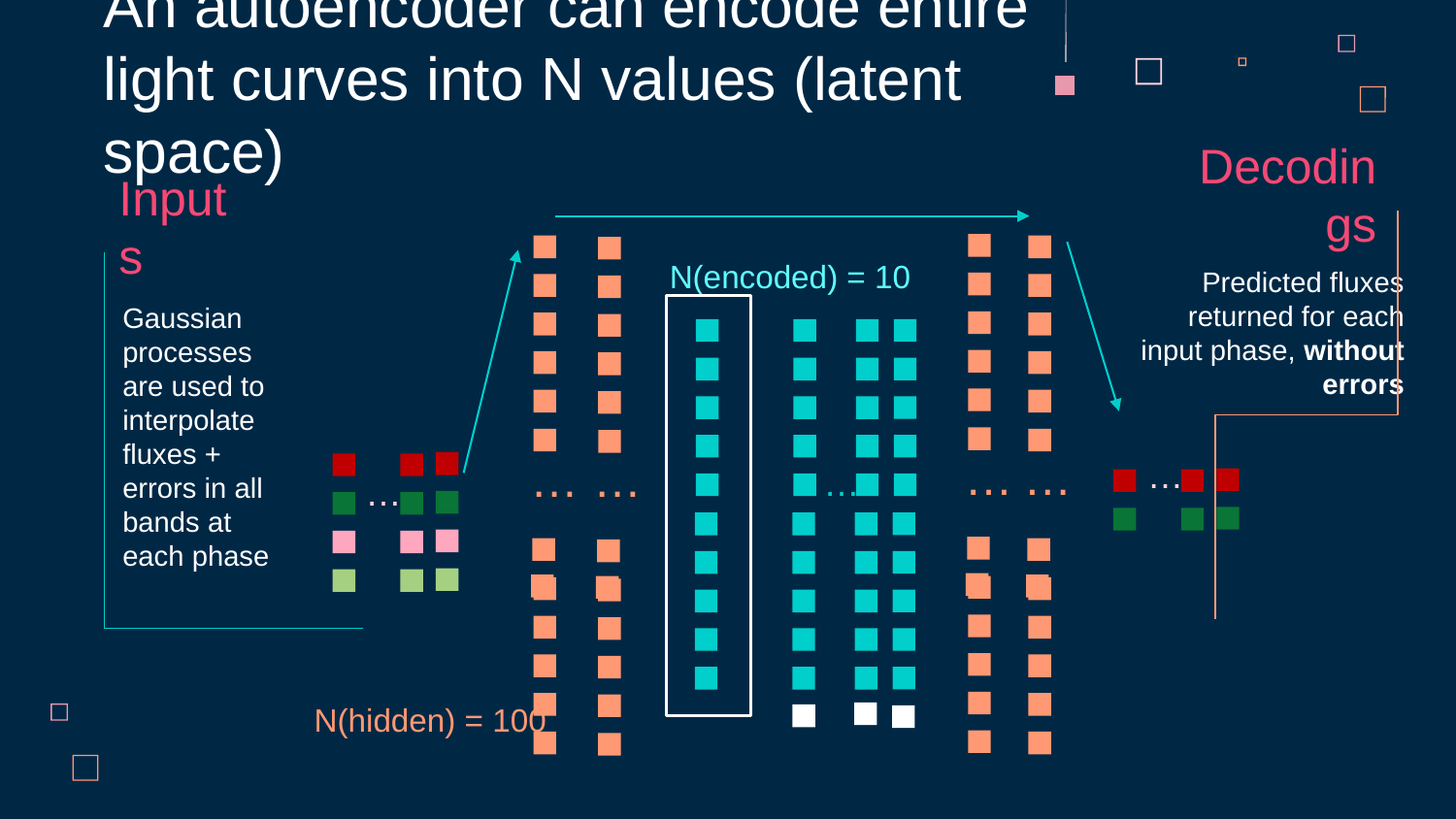

An autoencoder can encode entire light curves into N values (latent space)
Decodings
# Inputs
N(encoded) = 10

Predicted fluxes returned for each input phase, without errors

Gaussian processes are used to interpolate fluxes + errors in all bands at each phase

…
…

…
…

…
…

…

N(hidden) = 100